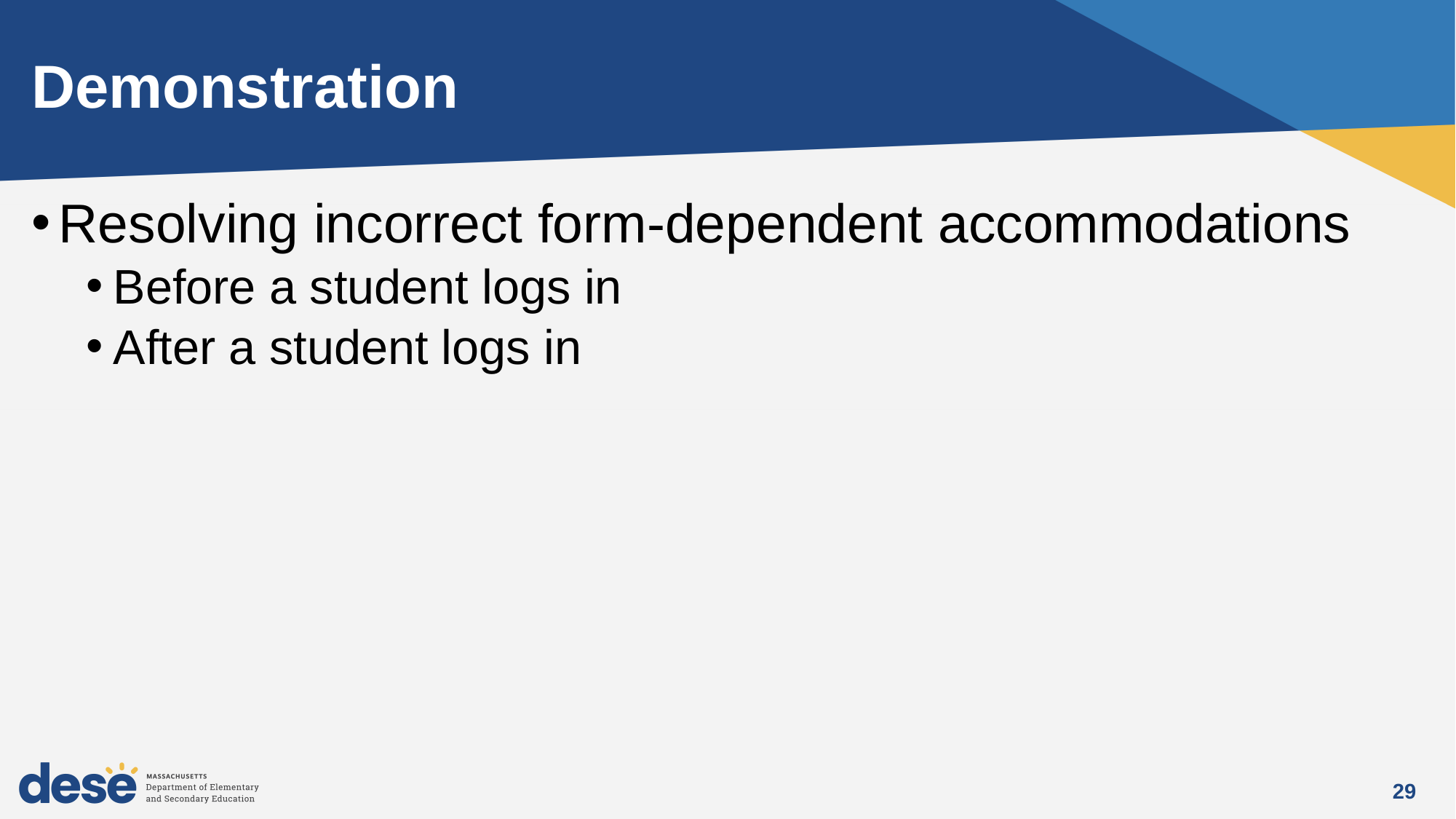

# Demonstration
Resolving incorrect form-dependent accommodations
Before a student logs in
After a student logs in
29